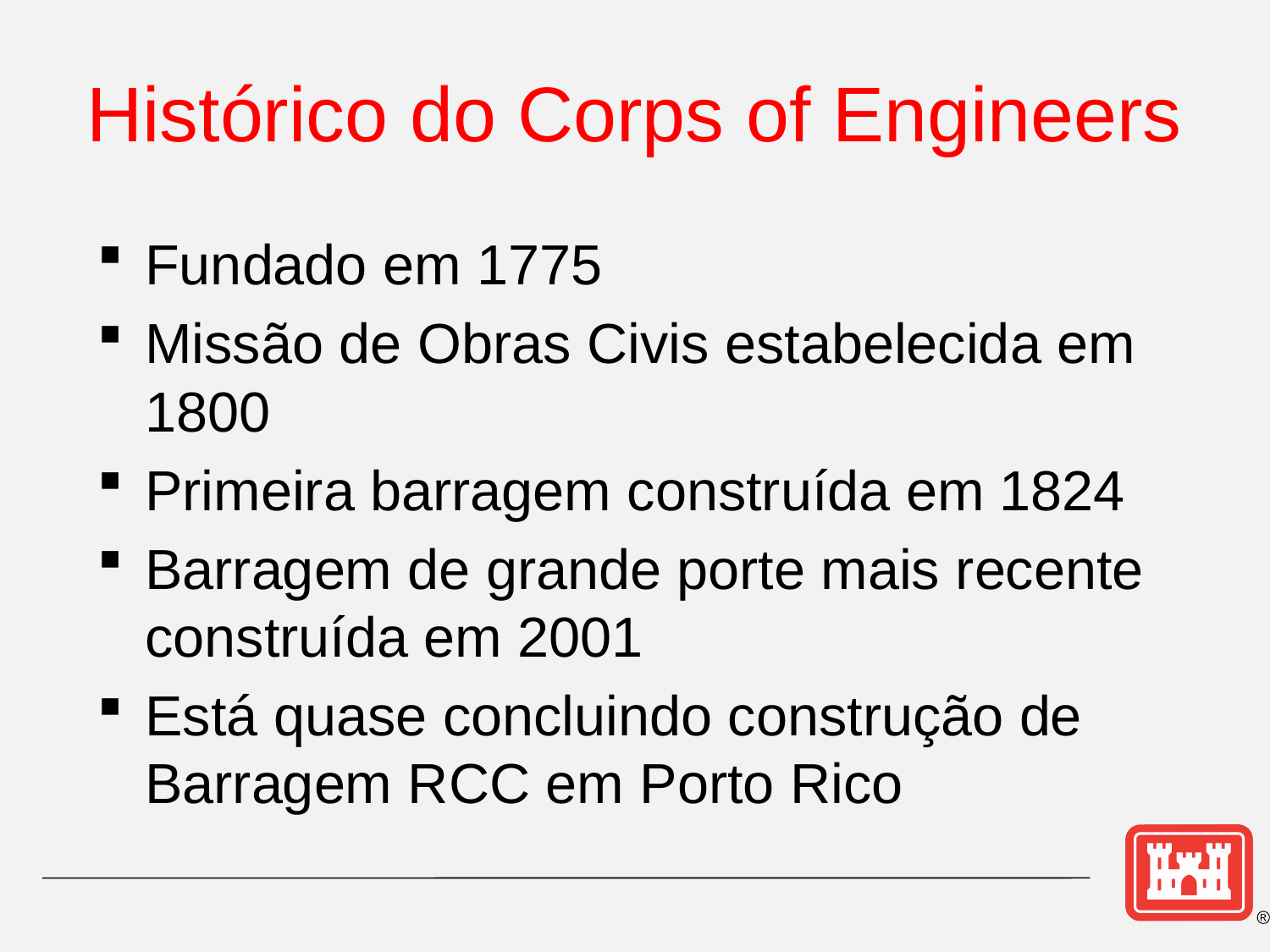

# Histórico do Corps of Engineers
Fundado em 1775
Missão de Obras Civis estabelecida em 1800
Primeira barragem construída em 1824
Barragem de grande porte mais recente construída em 2001
Está quase concluindo construção de Barragem RCC em Porto Rico